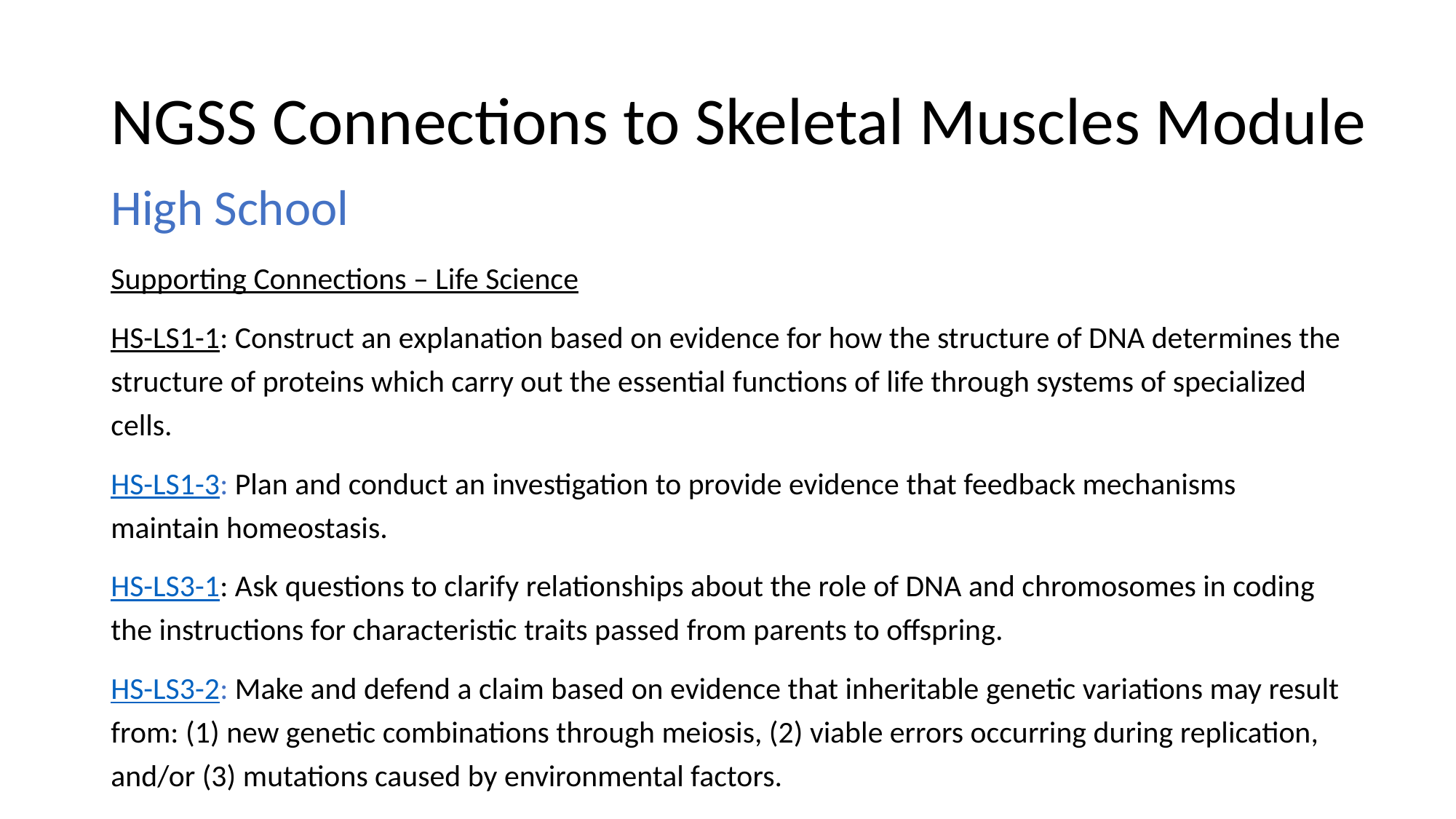

# NGSS Connections to Skeletal Muscles Module
High School
Supporting Connections – Life Science
HS-LS1-1: Construct an explanation based on evidence for how the structure of DNA determines the structure of proteins which carry out the essential functions of life through systems of specialized cells.
HS-LS1-3: Plan and conduct an investigation to provide evidence that feedback mechanisms maintain homeostasis.
HS-LS3-1: Ask questions to clarify relationships about the role of DNA and chromosomes in coding the instructions for characteristic traits passed from parents to offspring.
HS-LS3-2: Make and defend a claim based on evidence that inheritable genetic variations may result from: (1) new genetic combinations through meiosis, (2) viable errors occurring during replication, and/or (3) mutations caused by environmental factors.